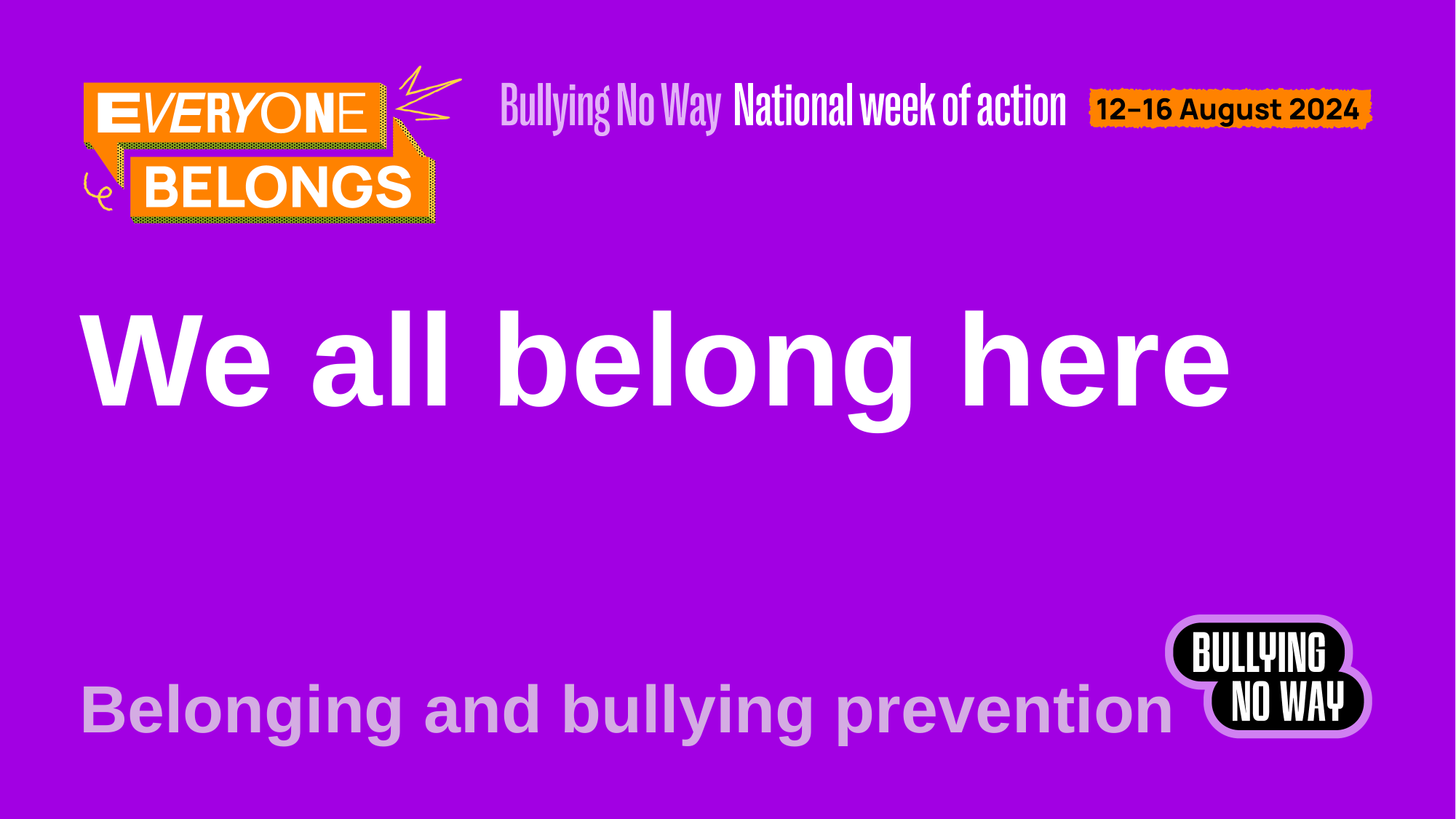

# We all belong here
Belonging and bullying prevention